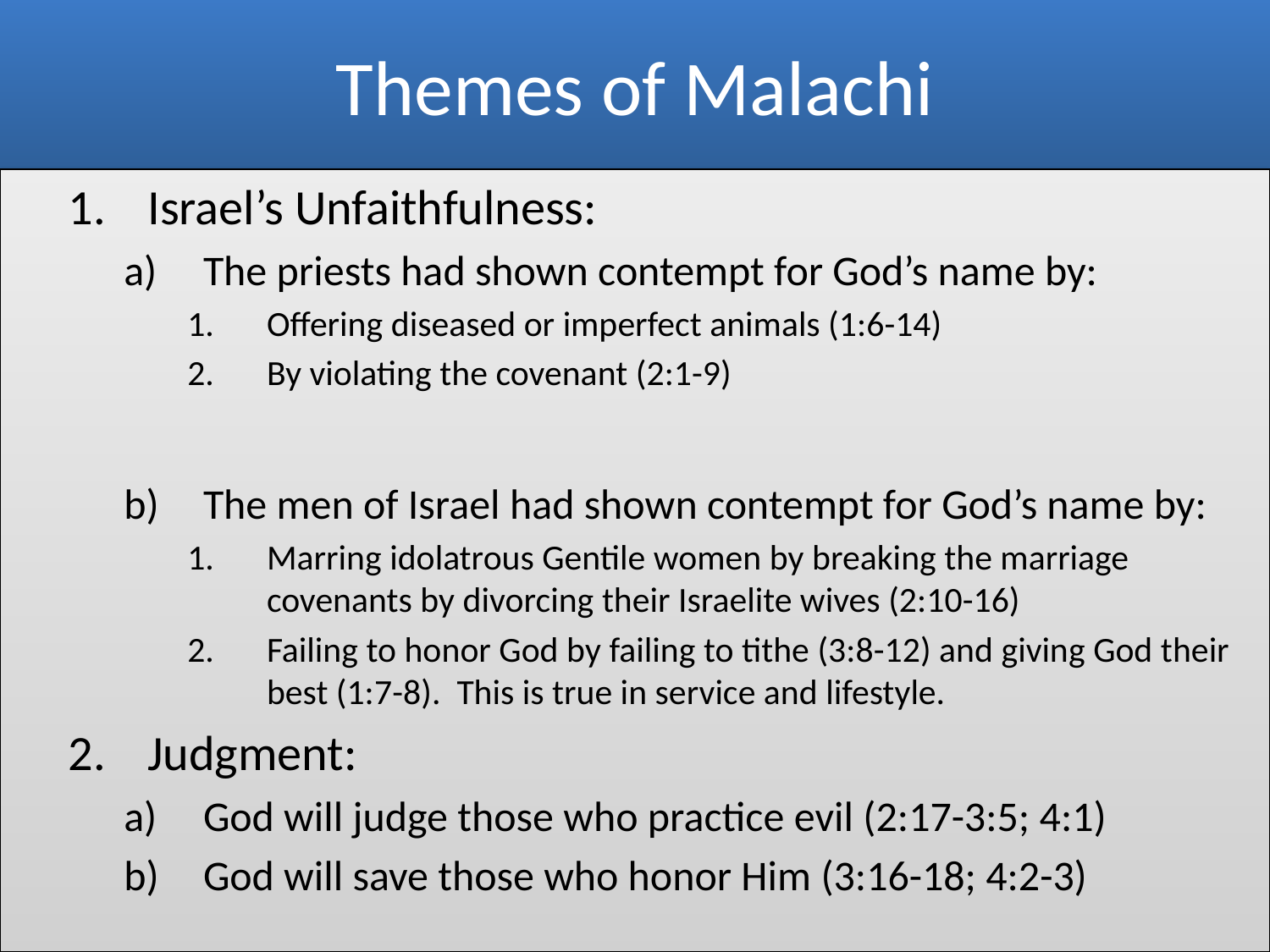

# Themes of Malachi
Israel’s Unfaithfulness:
The priests had shown contempt for God’s name by:
Offering diseased or imperfect animals (1:6-14)
By violating the covenant (2:1-9)

The men of Israel had shown contempt for God’s name by:
Marring idolatrous Gentile women by breaking the marriage covenants by divorcing their Israelite wives (2:10-16)
Failing to honor God by failing to tithe (3:8-12) and giving God their best (1:7-8).  This is true in service and lifestyle.
Judgment:
God will judge those who practice evil (2:17-3:5; 4:1)
God will save those who honor Him (3:16-18; 4:2-3)
30